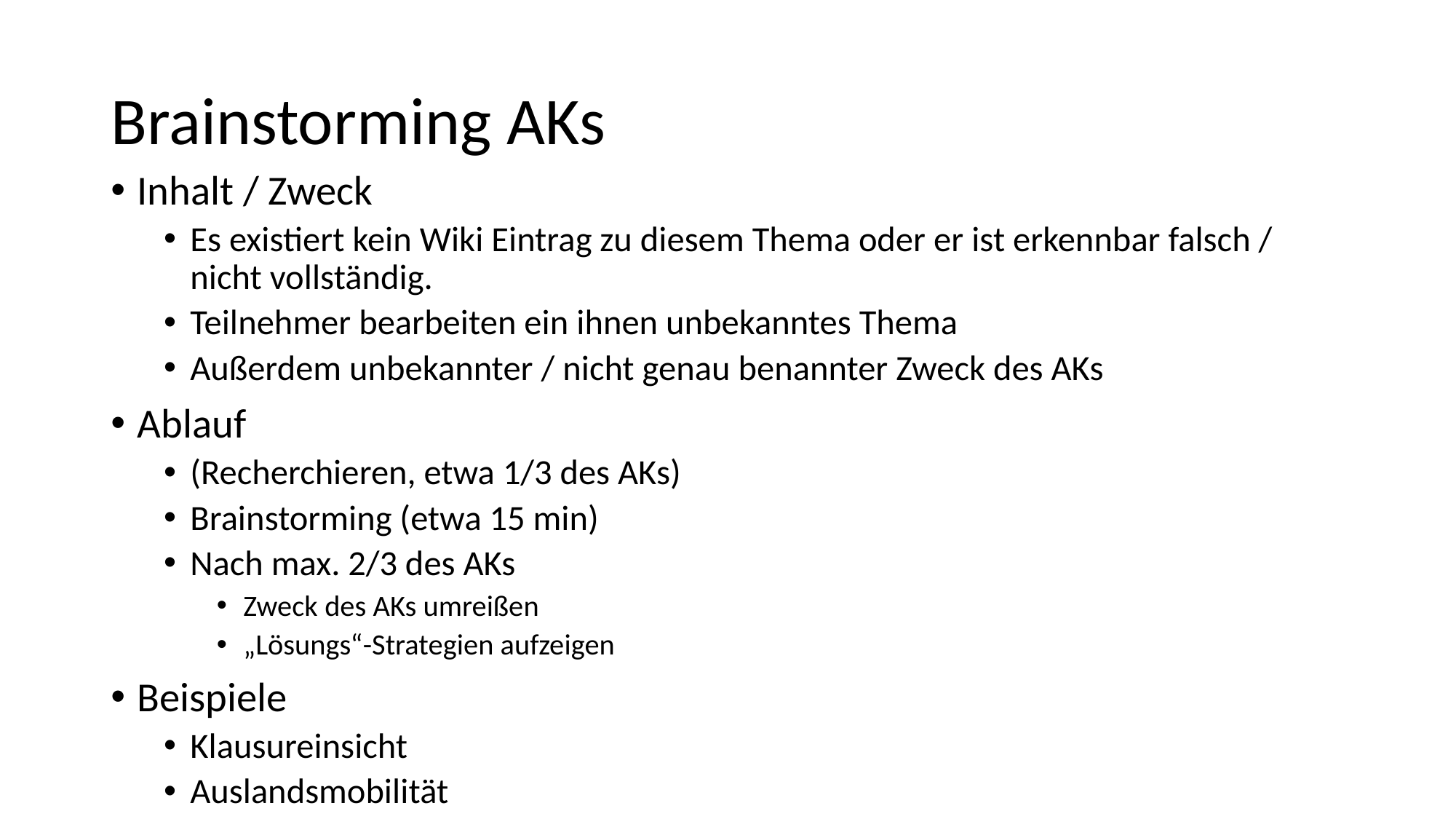

# Brainstorming AKs
Inhalt / Zweck
Es existiert kein Wiki Eintrag zu diesem Thema oder er ist erkennbar falsch / nicht vollständig.
Teilnehmer bearbeiten ein ihnen unbekanntes Thema
Außerdem unbekannter / nicht genau benannter Zweck des AKs
Ablauf
(Recherchieren, etwa 1/3 des AKs)
Brainstorming (etwa 15 min)
Nach max. 2/3 des AKs
Zweck des AKs umreißen
„Lösungs“-Strategien aufzeigen
Beispiele
Klausureinsicht
Auslandsmobilität